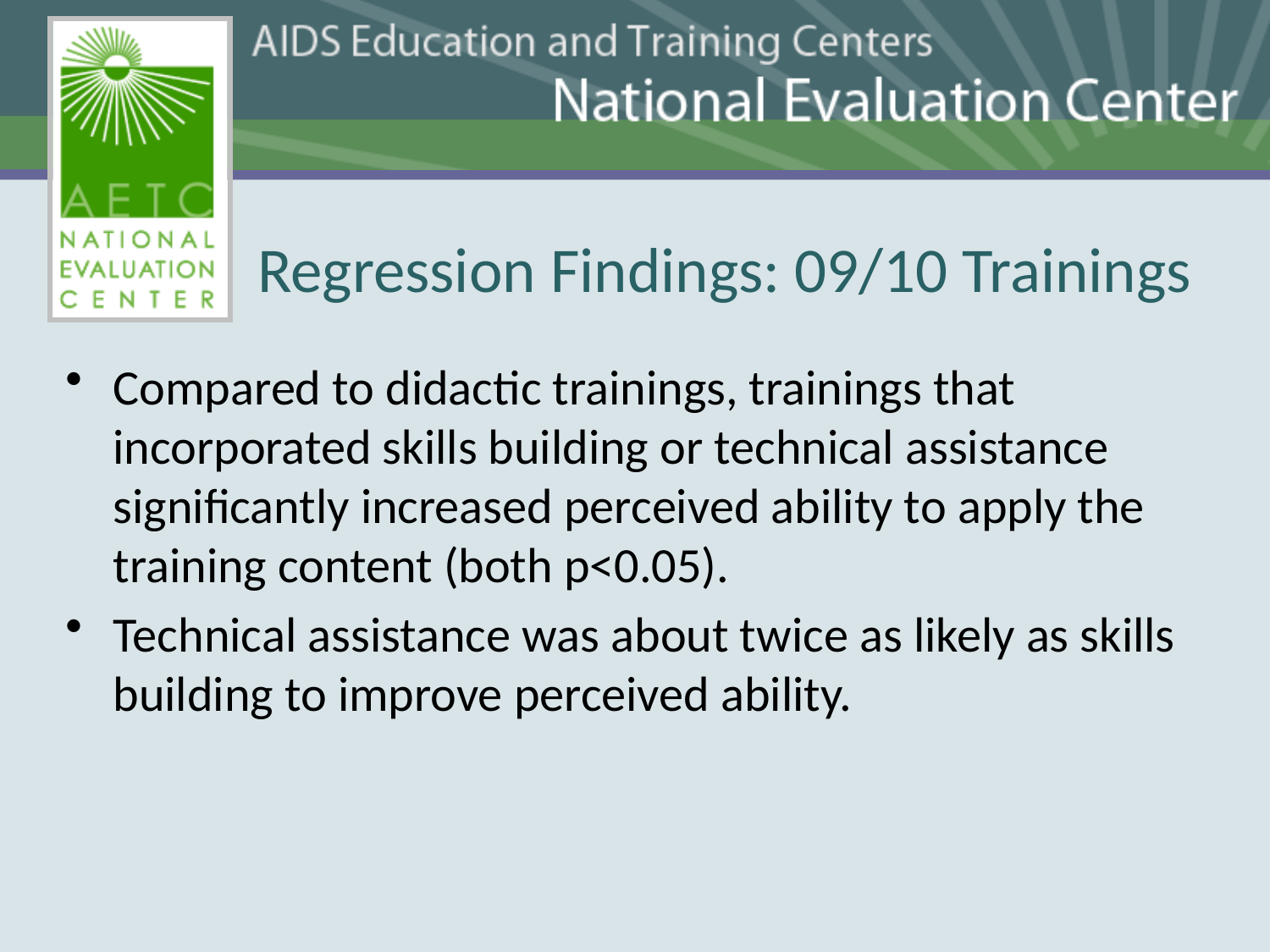

# Regression Findings: 09/10 Trainings
Compared to didactic trainings, trainings that incorporated skills building or technical assistance significantly increased perceived ability to apply the training content (both p<0.05).
Technical assistance was about twice as likely as skills building to improve perceived ability.